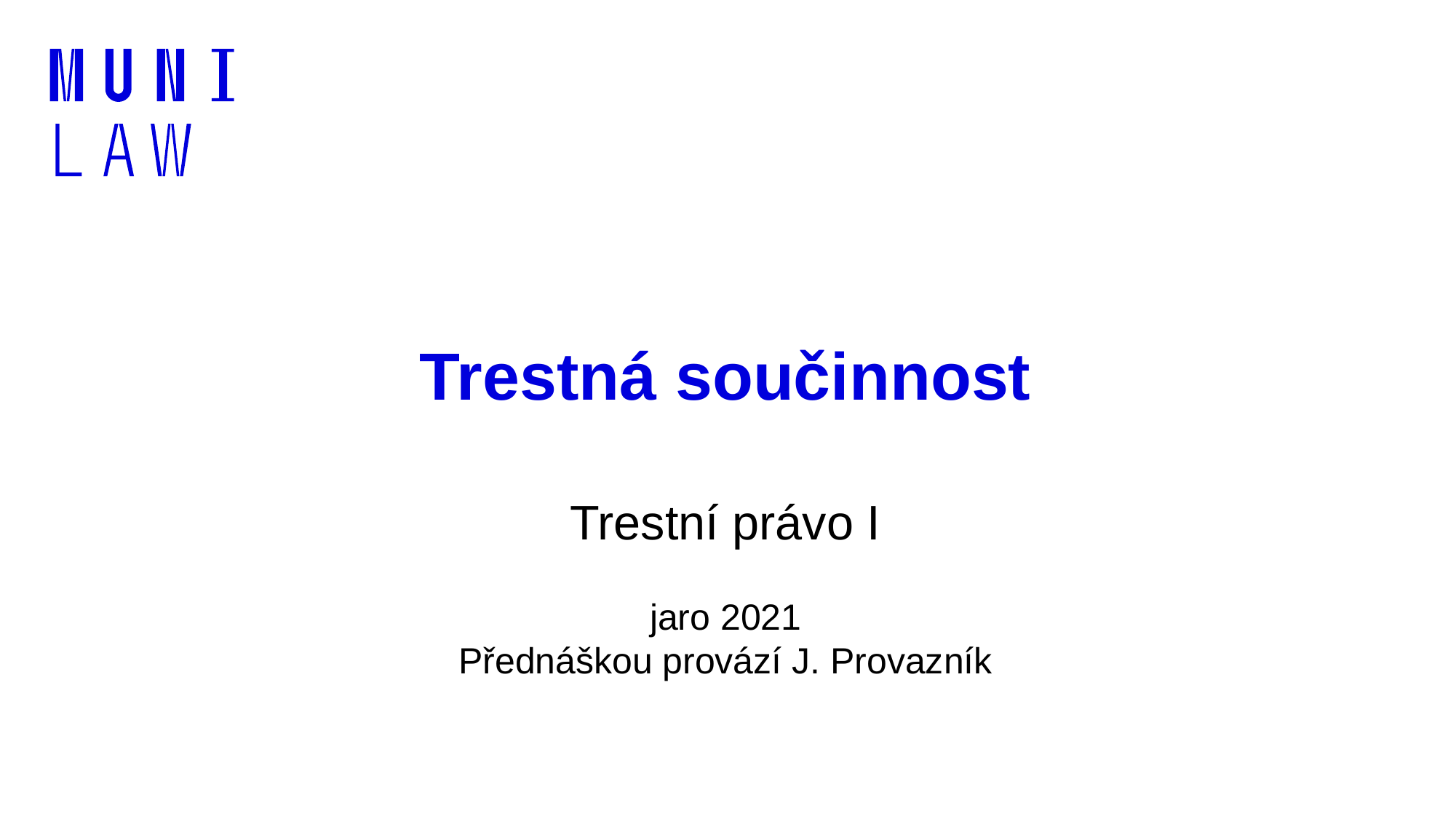

# Trestná součinnost
Trestní právo I

jaro 2021
Přednáškou provází J. Provazník